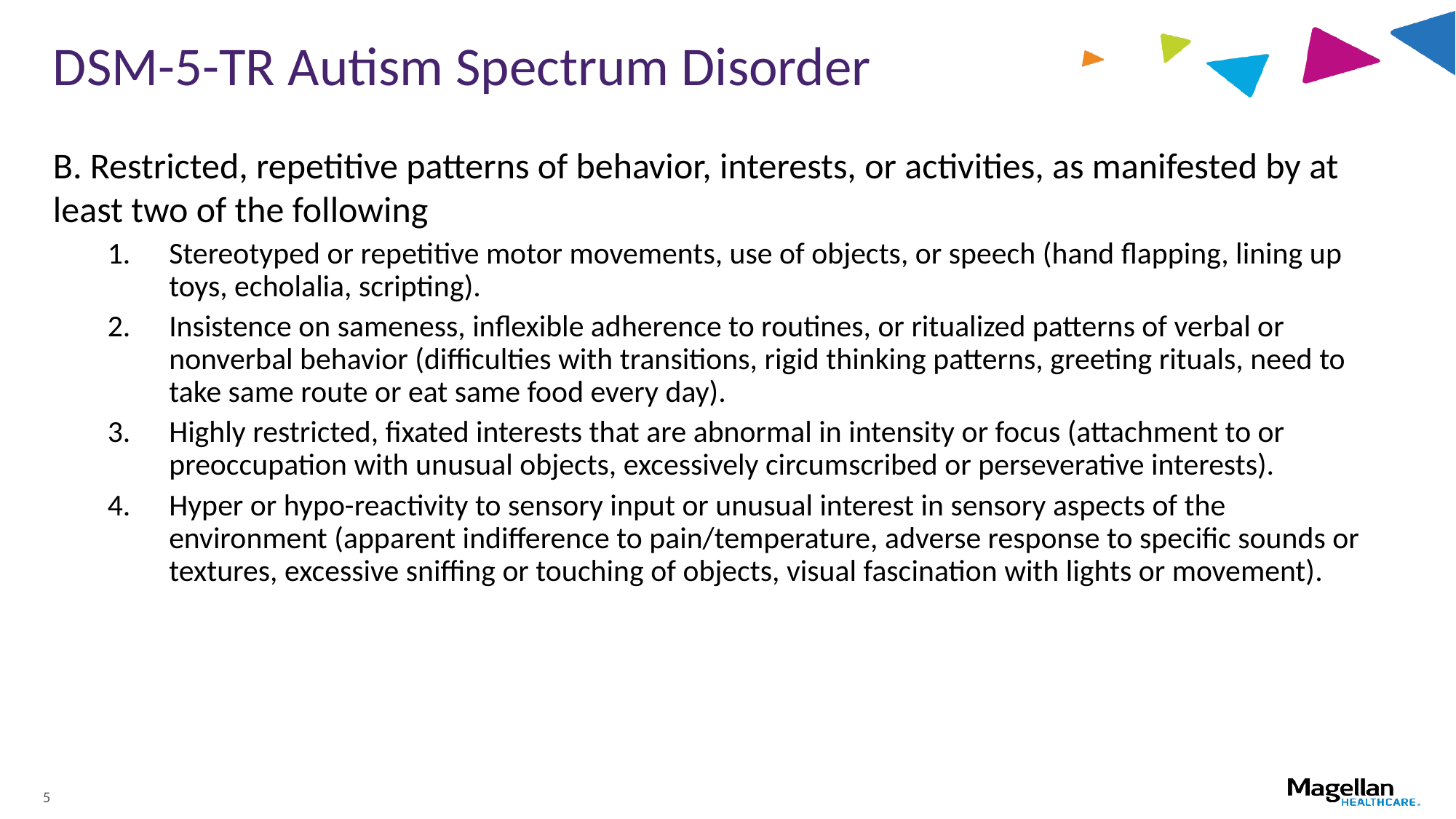

DSM-5-TR Autism Spectrum Disorder
B. Restricted, repetitive patterns of behavior, interests, or activities, as manifested by at least two of the following
Stereotyped or repetitive motor movements, use of objects, or speech (hand flapping, lining up toys, echolalia, scripting).
Insistence on sameness, inflexible adherence to routines, or ritualized patterns of verbal or nonverbal behavior (difficulties with transitions, rigid thinking patterns, greeting rituals, need to take same route or eat same food every day).
Highly restricted, fixated interests that are abnormal in intensity or focus (attachment to or preoccupation with unusual objects, excessively circumscribed or perseverative interests).
Hyper or hypo-reactivity to sensory input or unusual interest in sensory aspects of the environment (apparent indifference to pain/temperature, adverse response to specific sounds or textures, excessive sniffing or touching of objects, visual fascination with lights or movement).
5